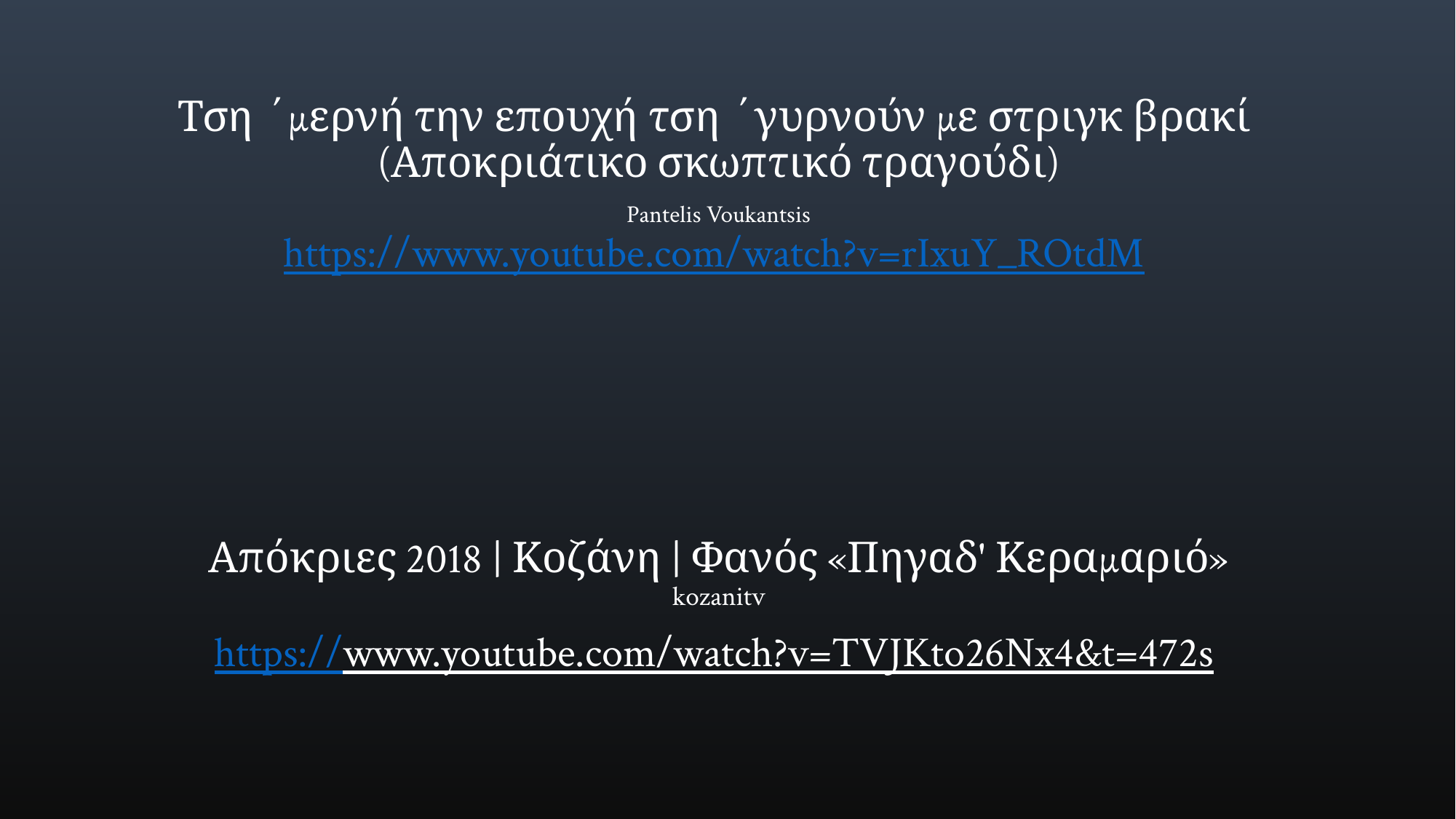

Τση ΄μερνή την επουχή τση ΄γυρνούν με στριγκ βρακί
(Αποκριάτικο σκωπτικό τραγούδι)
Pantelis Voukantsis
https://www.youtube.com/watch?v=rIxuY_ROtdM

Απόκριες 2018 | Κοζάνη | Φανός «Πηγαδ' Κεραμαριό»
kozanitv
https://www.youtube.com/watch?v=TVJKto26Nx4&t=472s